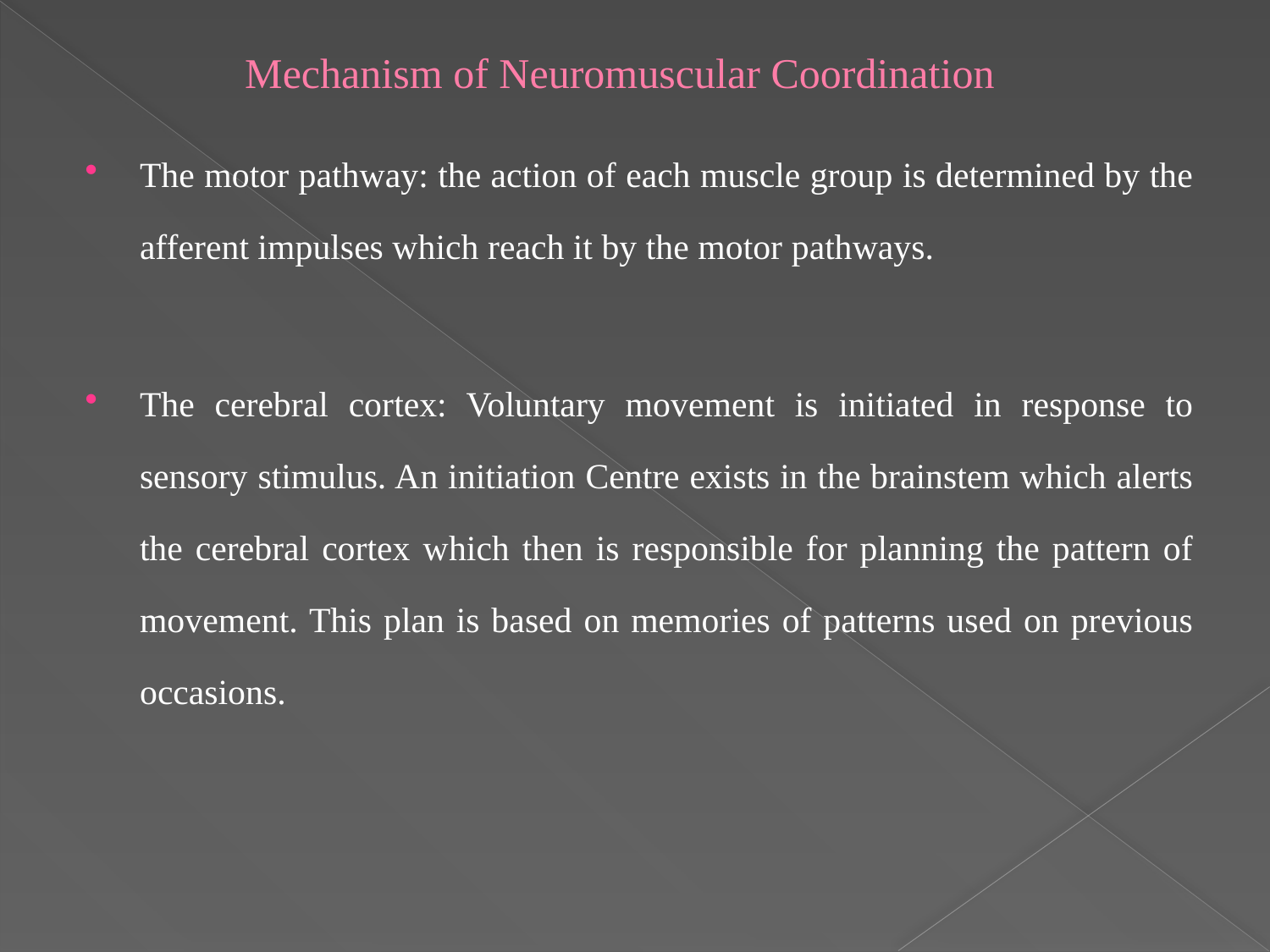

# Mechanism of Neuromuscular Coordination
The motor pathway: the action of each muscle group is determined by the afferent impulses which reach it by the motor pathways.

The cerebral cortex: Voluntary movement is initiated in response to sensory stimulus. An initiation Centre exists in the brainstem which alerts the cerebral cortex which then is responsible for planning the pattern of movement. This plan is based on memories of patterns used on previous occasions.